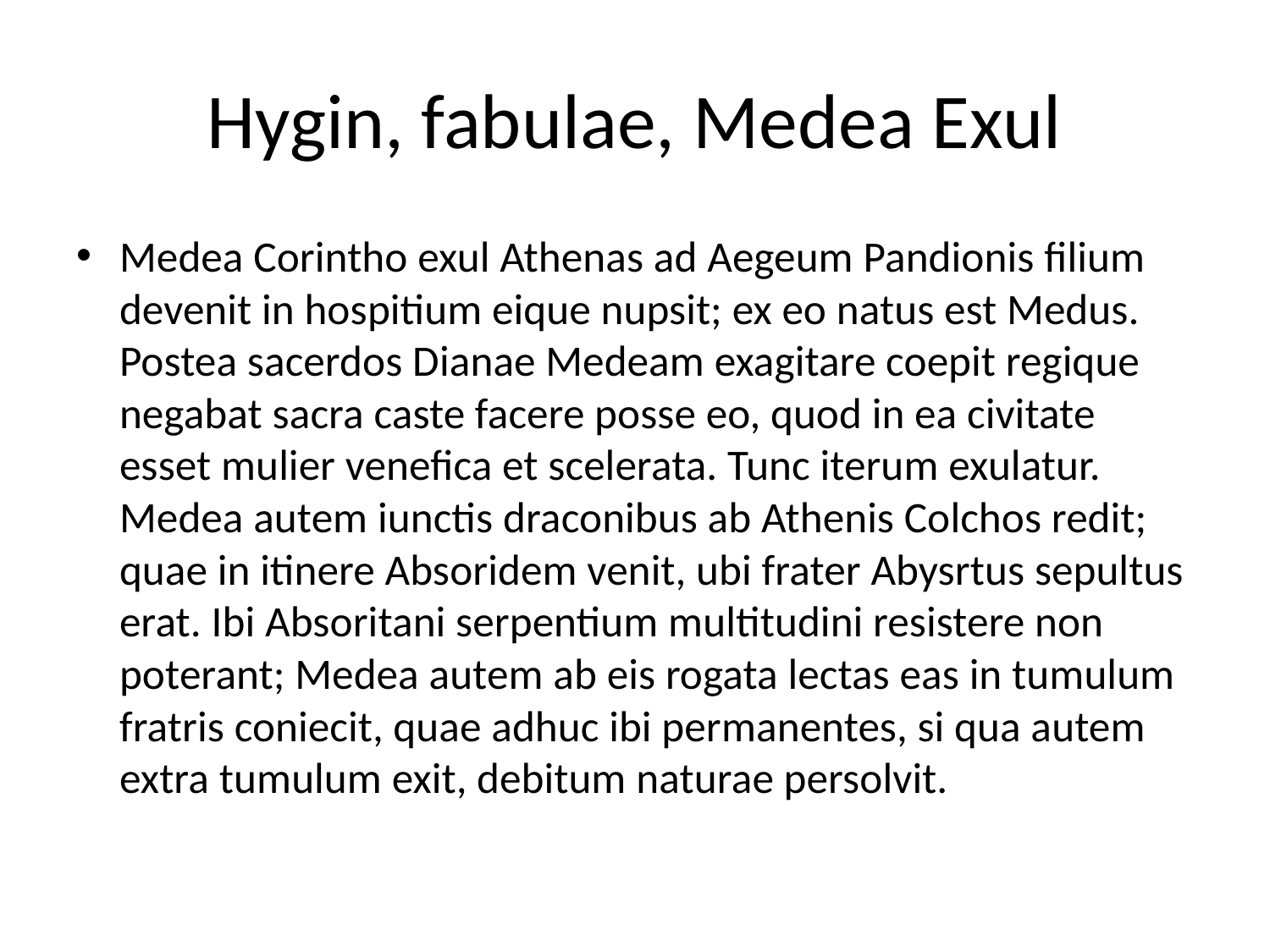

# Hygin, fabulae, Medea Exul
Medea Corintho exul Athenas ad Aegeum Pandionis filium devenit in hospitium eique nupsit; ex eo natus est Medus. Postea sacerdos Dianae Medeam exagitare coepit regique negabat sacra caste facere posse eo, quod in ea civitate esset mulier venefica et scelerata. Tunc iterum exulatur. Medea autem iunctis draconibus ab Athenis Colchos redit; quae in itinere Absoridem venit, ubi frater Abysrtus sepultus erat. Ibi Absoritani serpentium multitudini resistere non poterant; Medea autem ab eis rogata lectas eas in tumulum fratris coniecit, quae adhuc ibi permanentes, si qua autem extra tumulum exit, debitum naturae persolvit.